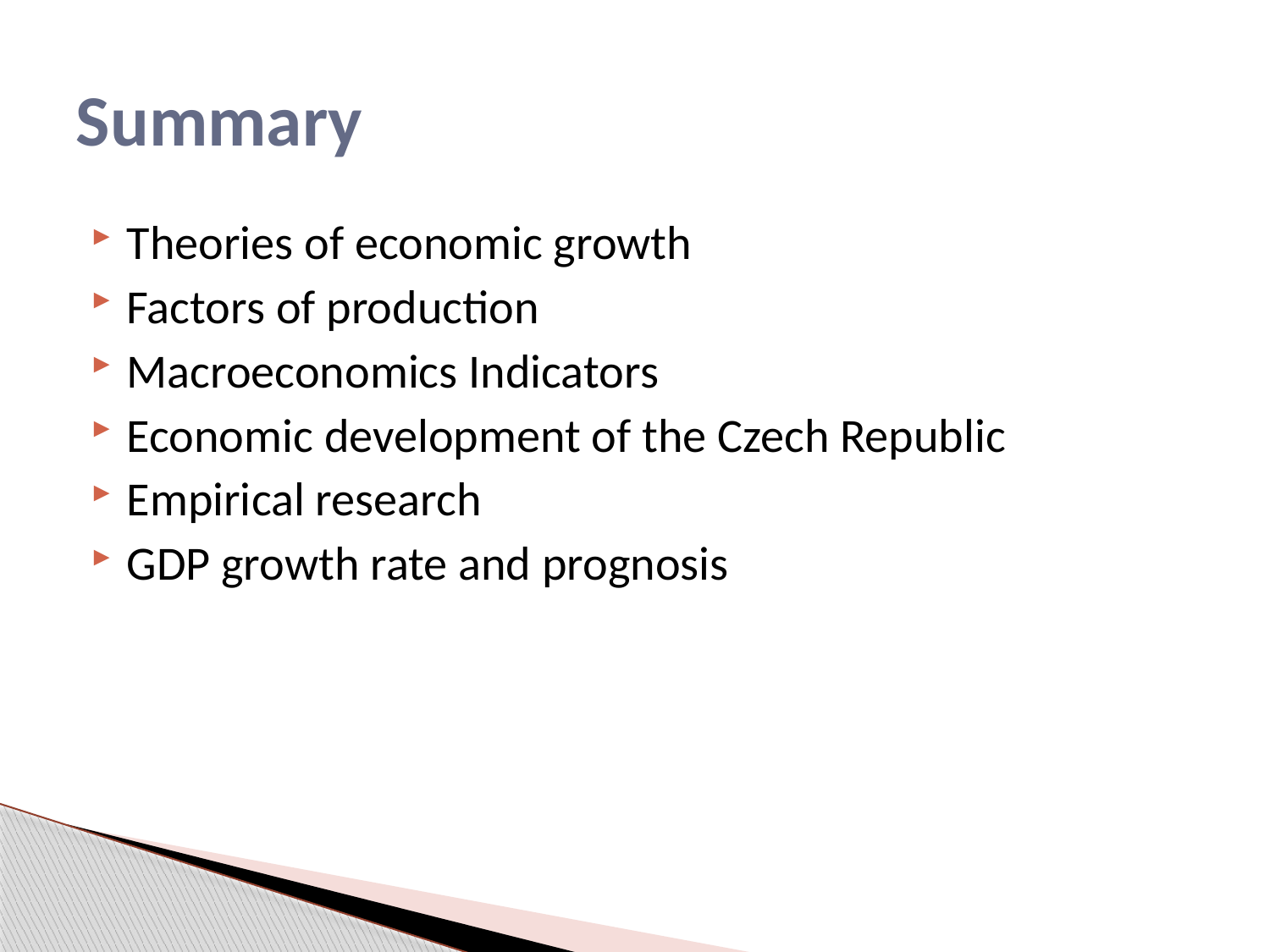

# Summary
Theories of economic growth
Factors of production
Macroeconomics Indicators
Economic development of the Czech Republic
Empirical research
GDP growth rate and prognosis